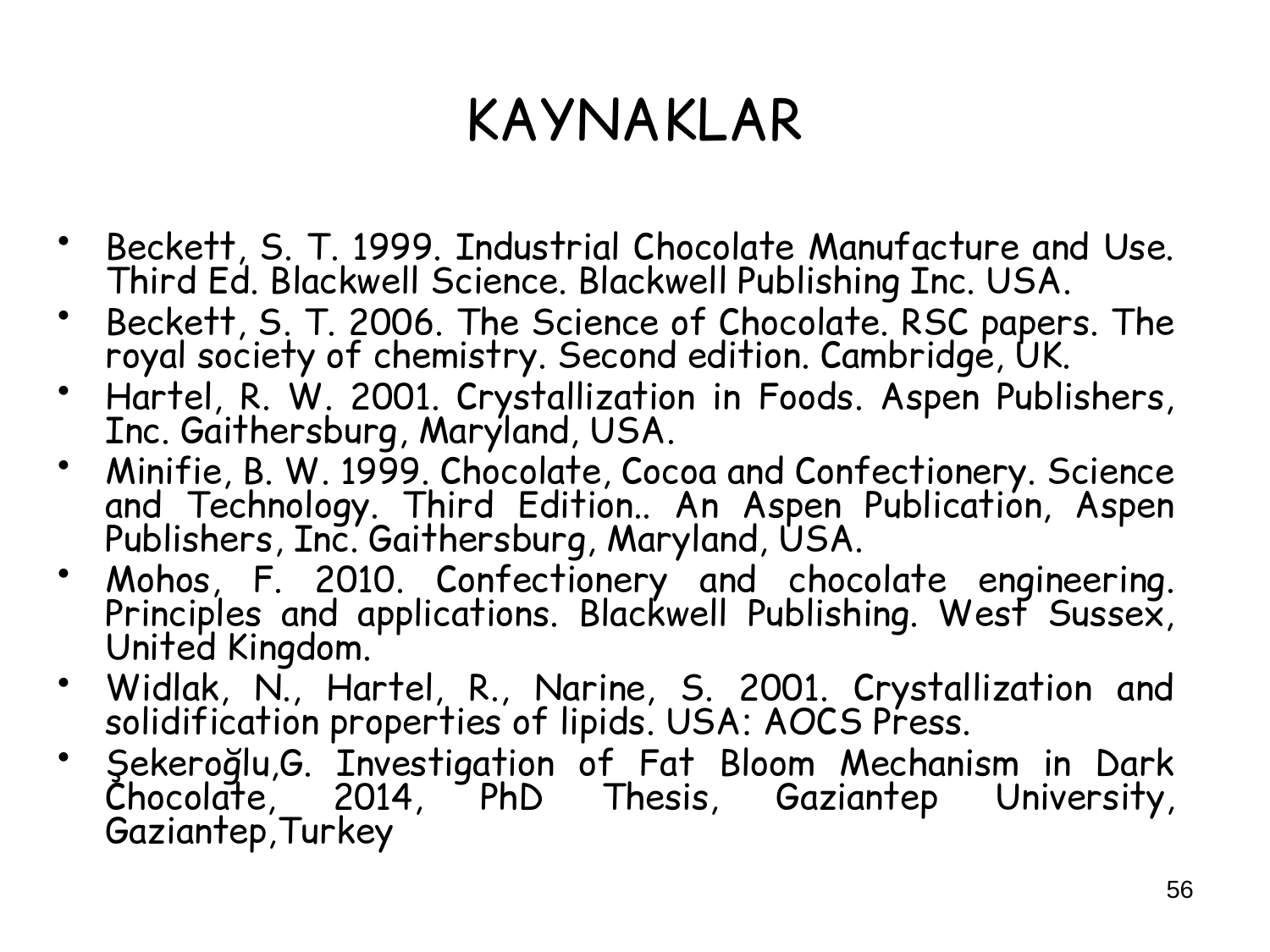

# KAYNAKLAR
Beckett, S. T. 1999. Industrial Chocolate Manufacture and Use. Third Ed. Blackwell Science. Blackwell Publishing Inc. USA.
Beckett, S. T. 2006. The Science of Chocolate. RSC papers. The royal society of chemistry. Second edition. Cambridge, UK.
Hartel, R. W. 2001. Crystallization in Foods. Aspen Publishers, Inc. Gaithersburg, Maryland, USA.
Minifie, B. W. 1999. Chocolate, Cocoa and Confectionery. Science and Technology. Third Edition.. An Aspen Publication, Aspen Publishers, Inc. Gaithersburg, Maryland, USA.
Mohos, F. 2010. Confectionery and chocolate engineering. Principles and applications. Blackwell Publishing. West Sussex, United Kingdom.
Widlak, N., Hartel, R., Narine, S. 2001. Crystallization and solidification properties of lipids. USA: AOCS Press.
Şekeroğlu,G. Investigation of Fat Bloom Mechanism in Dark Chocolate, 2014, PhD Thesis, Gaziantep University, Gaziantep,Turkey
56